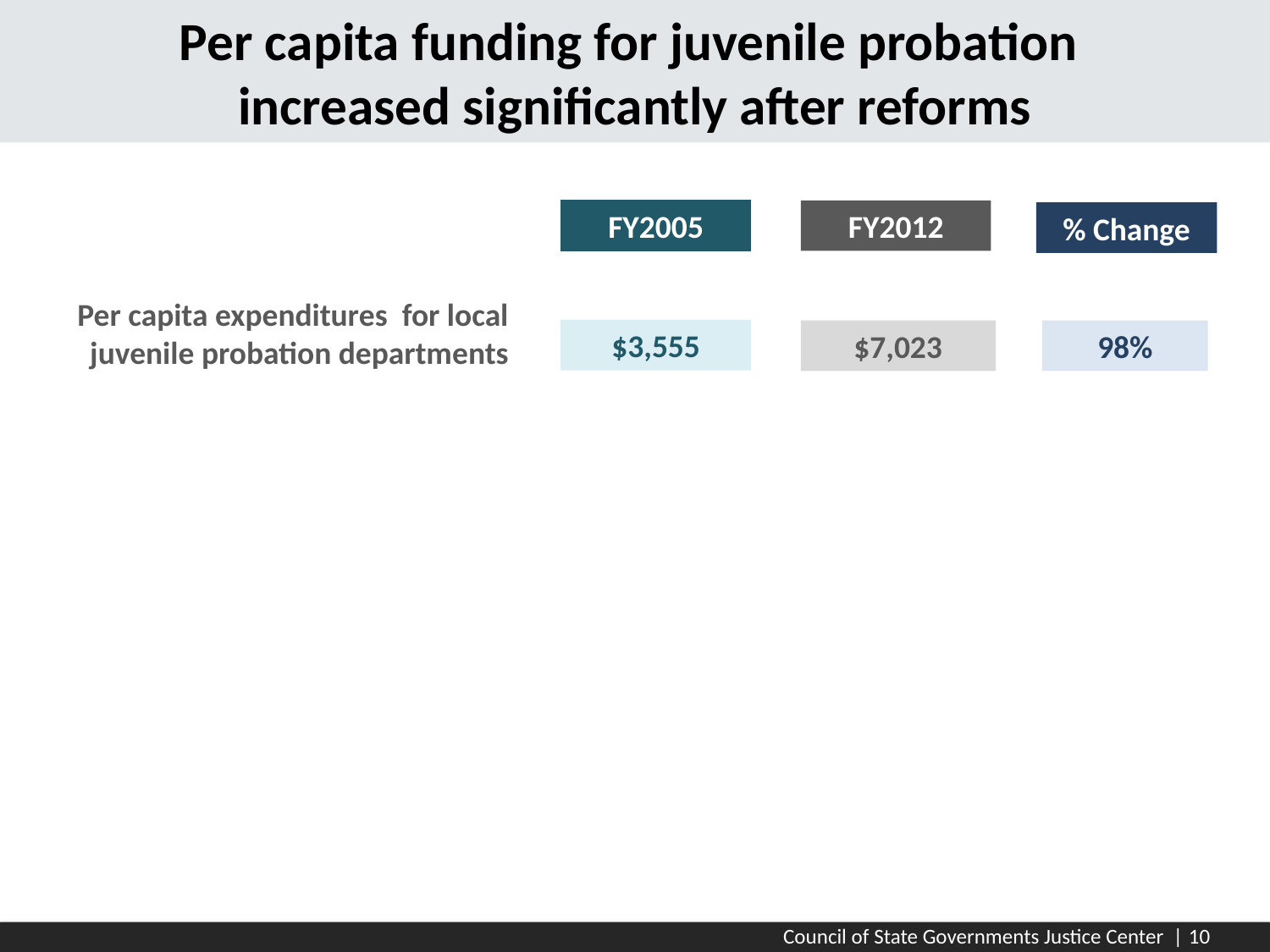

Per capita funding for juvenile probation
increased significantly after reforms
FY2005
FY2012
% Change
Per capita expenditures  for local juvenile probation departments
$3,555
$7,023
98%